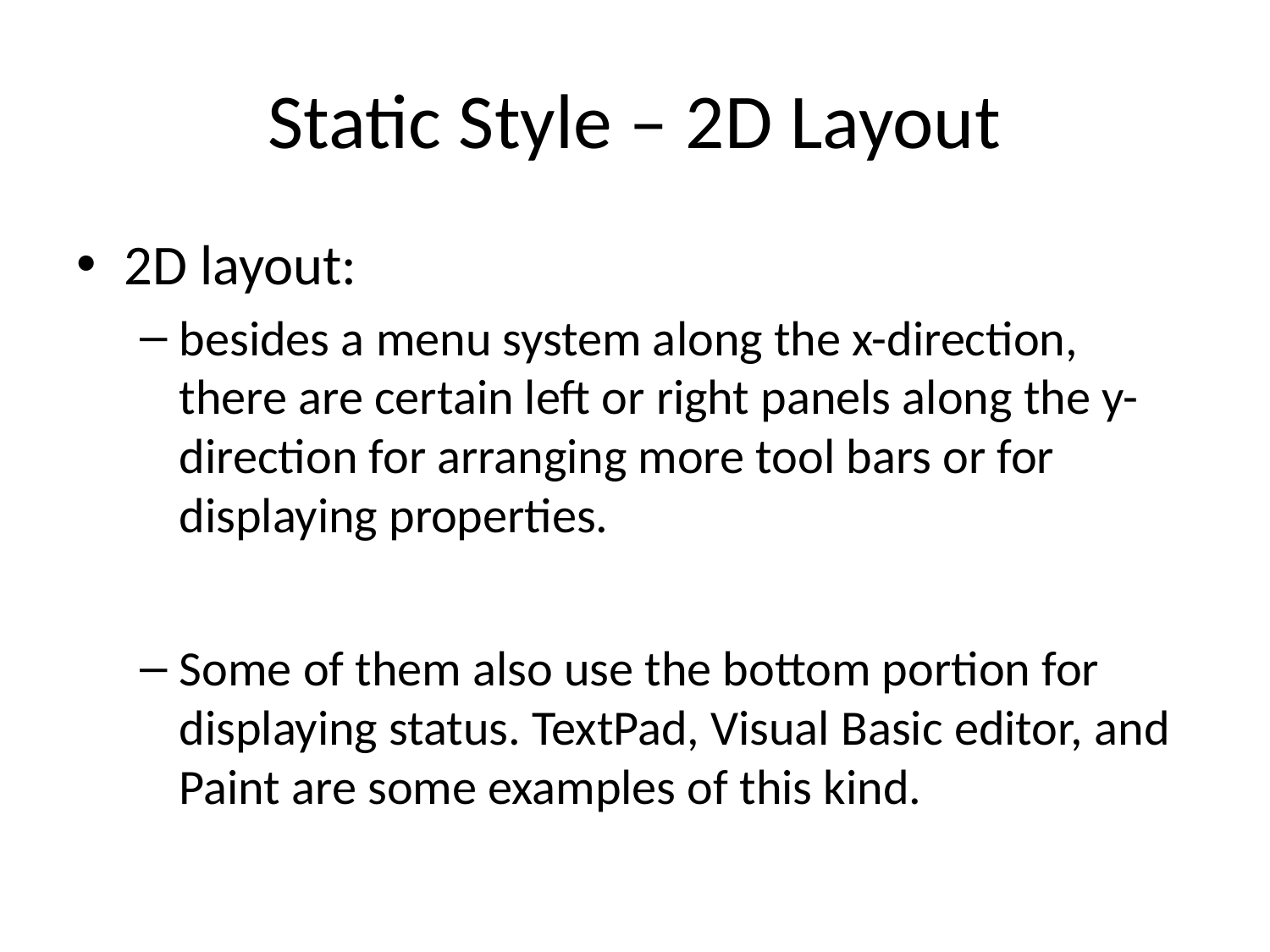

# Static Style – 2D Layout
2D layout:
besides a menu system along the x-direction, there are certain left or right panels along the y-direction for arranging more tool bars or for displaying properties.

Some of them also use the bottom portion for displaying status. TextPad, Visual Basic editor, and Paint are some examples of this kind.